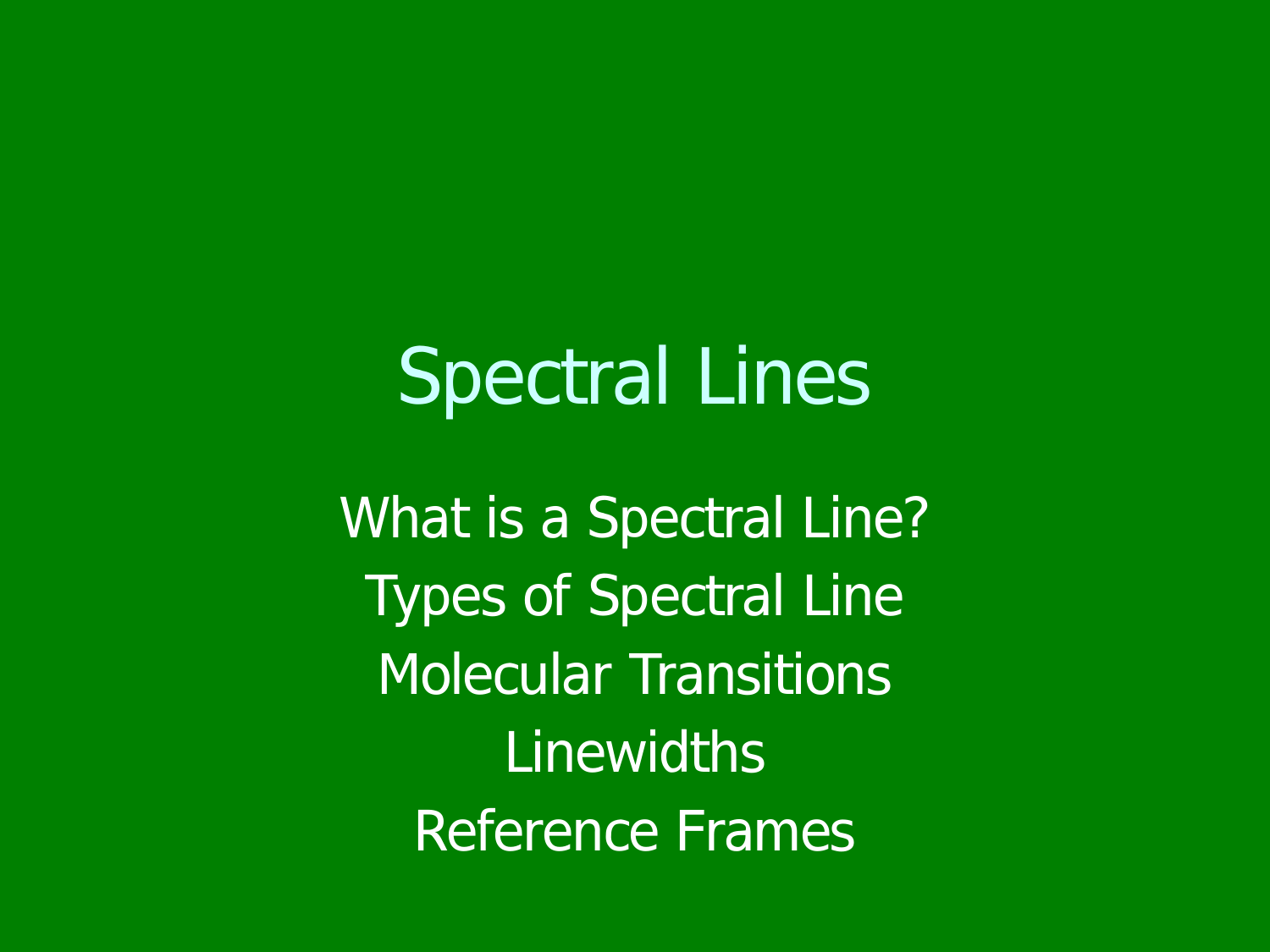

# Spectral Lines
What is a Spectral Line?
Types of Spectral Line
Molecular Transitions
Linewidths
Reference Frames